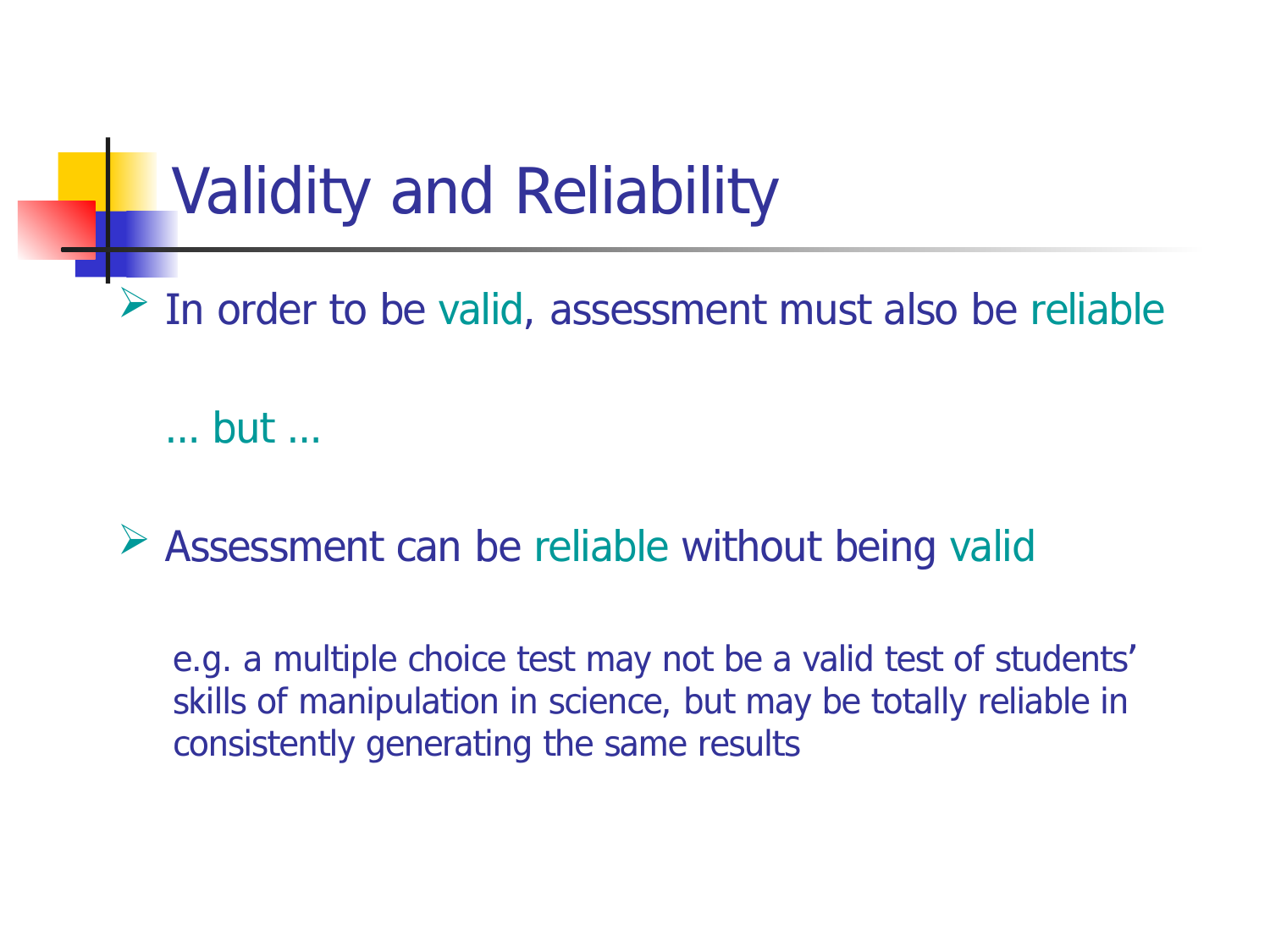

# Validity and Reliability
In order to be valid, assessment must also be reliable

	… but …

Assessment can be reliable without being valid

e.g. a multiple choice test may not be a valid test of students’ skills of manipulation in science, but may be totally reliable in consistently generating the same results